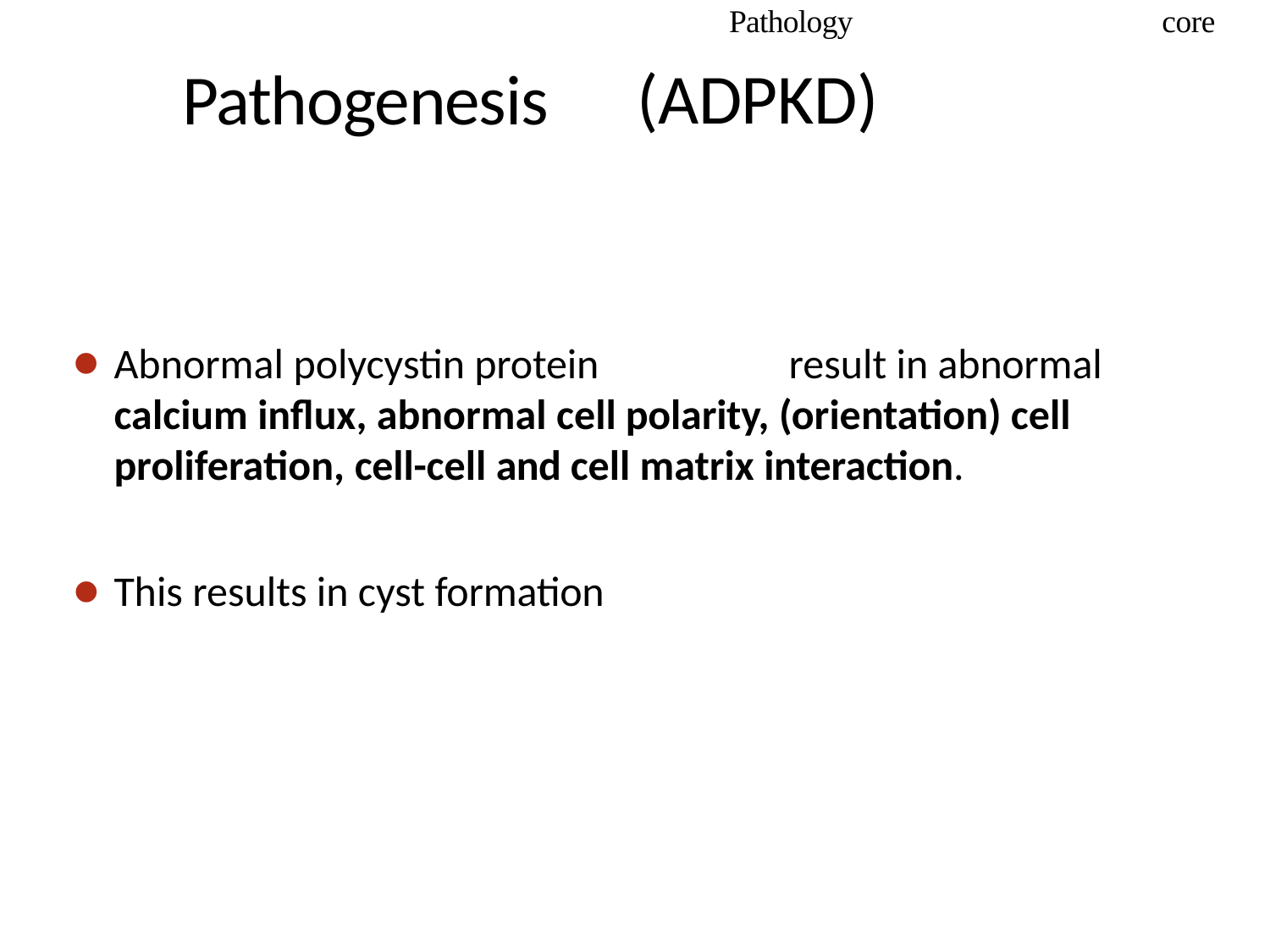

Pathology
core
# Pathogenesis
(ADPKD)
Abnormal polycystin protein	result in abnormal calcium influx, abnormal cell polarity, (orientation) cell proliferation, cell-cell and cell matrix interaction.

This results in cyst formation